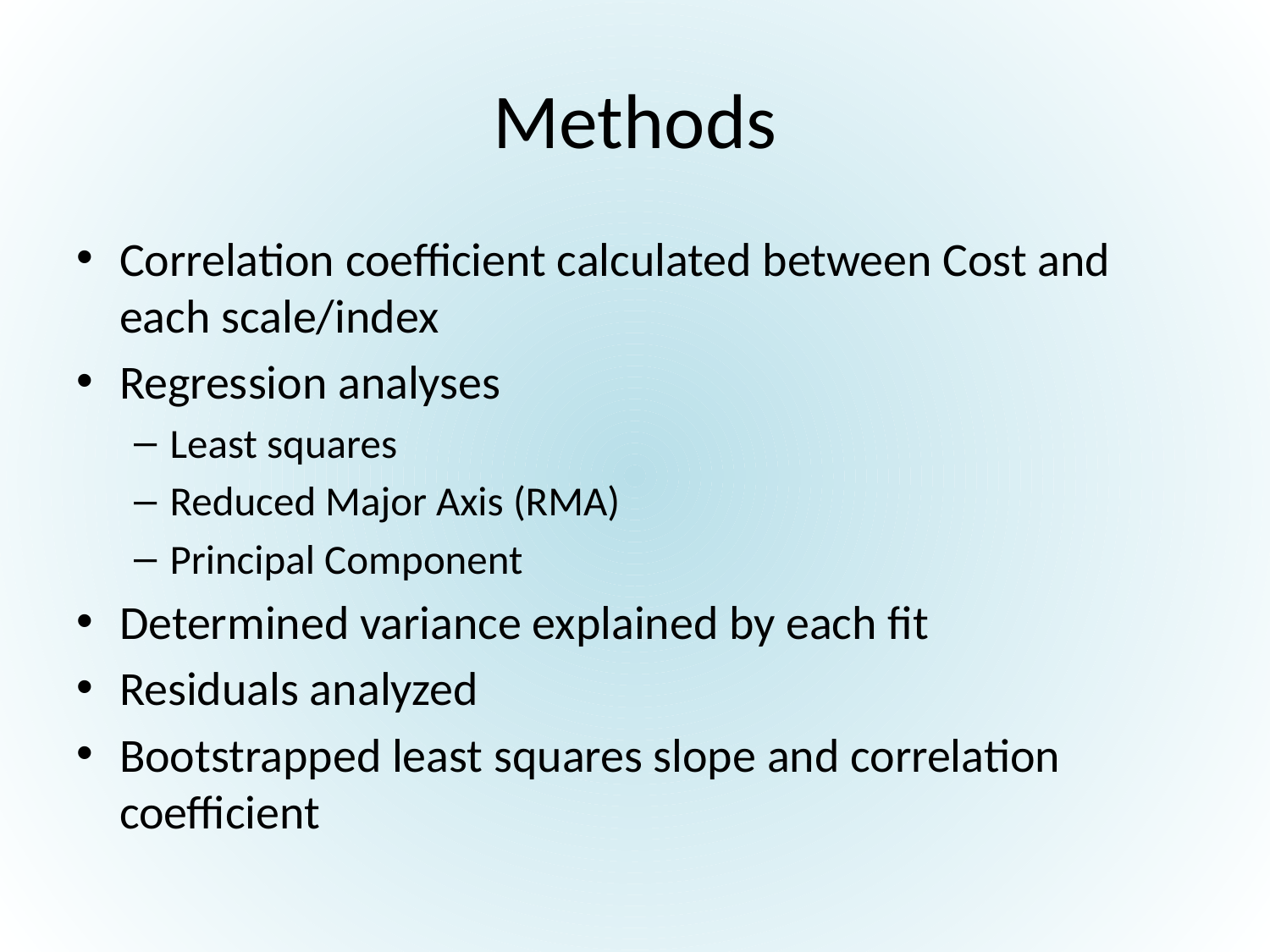

# Methods
Correlation coefficient calculated between Cost and each scale/index
Regression analyses
Least squares
Reduced Major Axis (RMA)
Principal Component
Determined variance explained by each fit
Residuals analyzed
Bootstrapped least squares slope and correlation coefficient